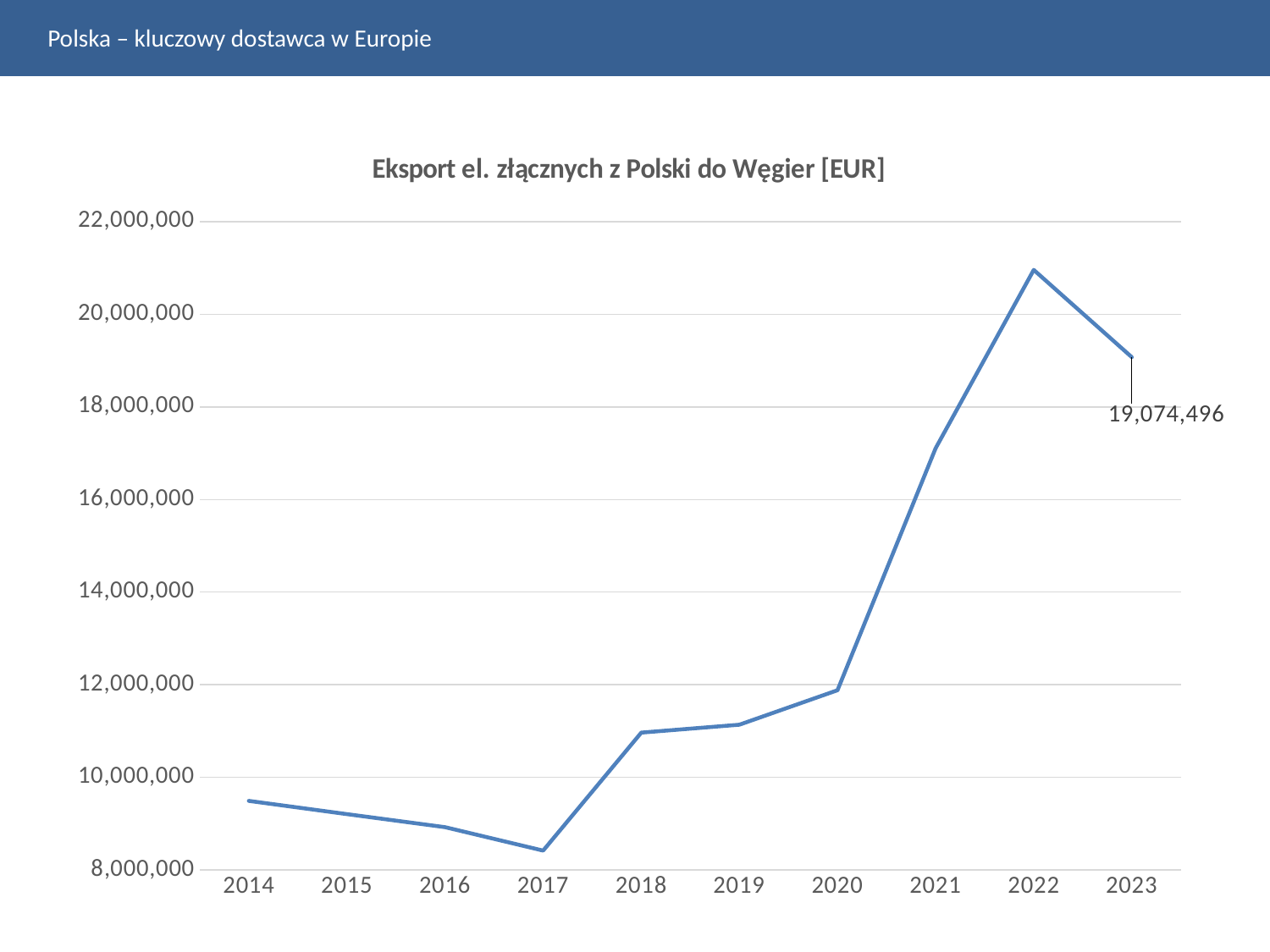

Polska – kluczowy dostawca w Europie

### Chart: Eksport el. złącznych z Polski do Węgier [EUR]

| Category |  |
|---|---|
| 2014 | 9488122.0 |
| 2015 | 9202440.0 |
| 2016 | 8920780.0 |
| 2017 | 8413551.0 |
| 2018 | 10962623.0 |
| 2019 | 11132955.0 |
| 2020 | 11878370.0 |
| 2021 | 17105005.0 |
| 2022 | 20958339.0 |
| 2023 | 19074496.0 |